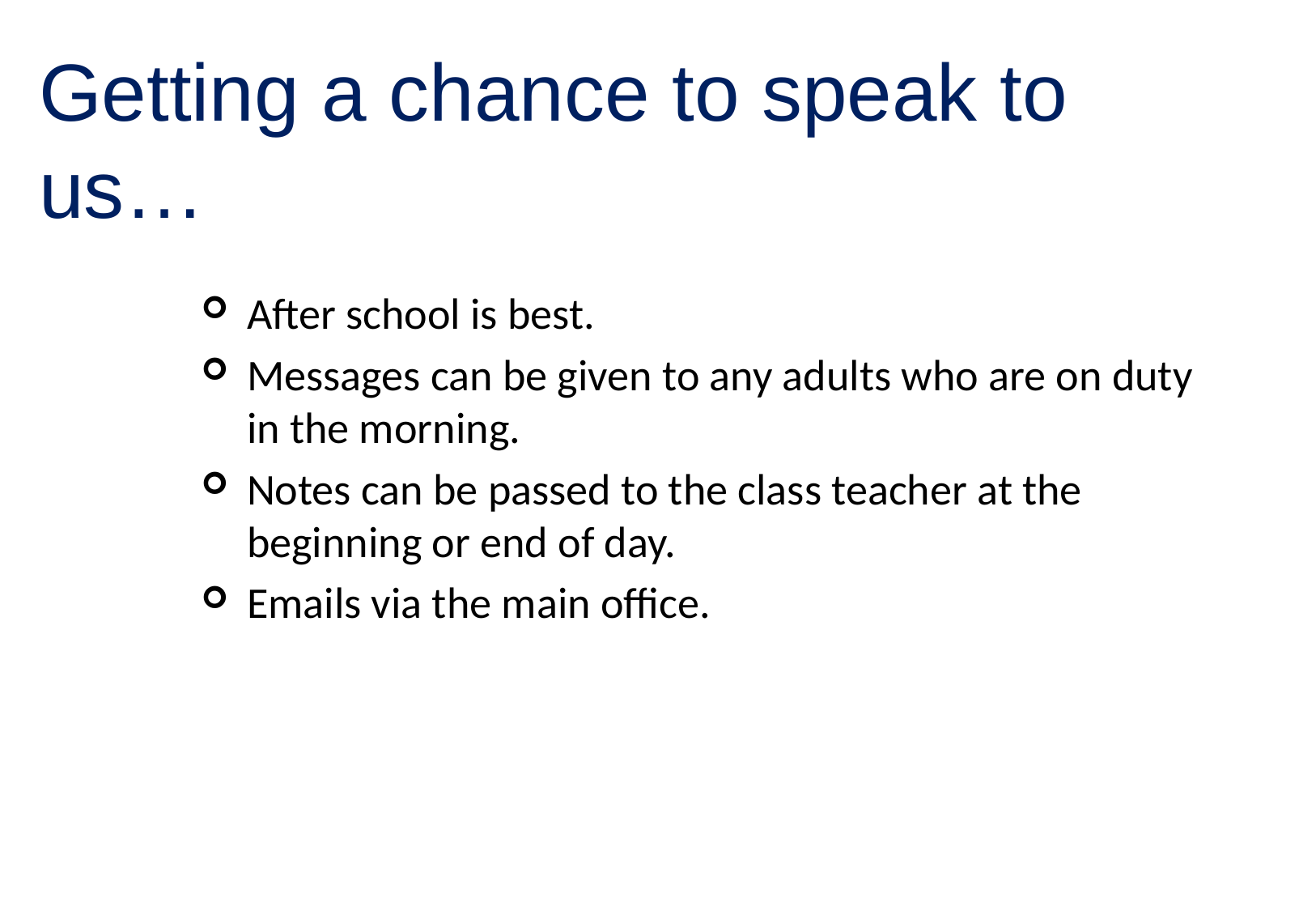

Getting a chance to speak to us…
After school is best.
Messages can be given to any adults who are on duty in the morning.
Notes can be passed to the class teacher at the beginning or end of day.
Emails via the main office.